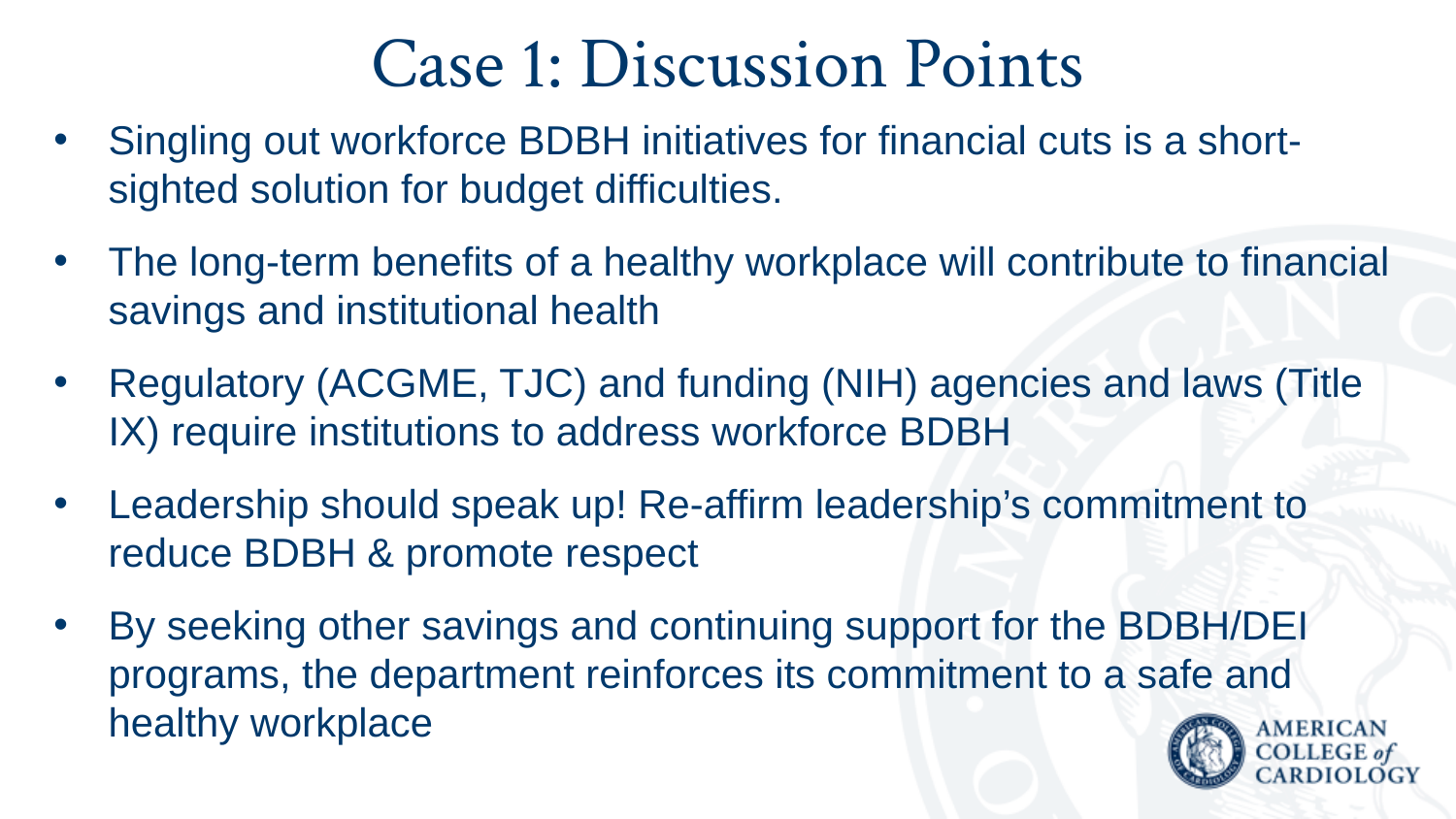

# Case 1: Discussion Points
Singling out workforce BDBH initiatives for financial cuts is a short-sighted solution for budget difficulties.
The long-term benefits of a healthy workplace will contribute to financial savings and institutional health
Regulatory (ACGME, TJC) and funding (NIH) agencies and laws (Title IX) require institutions to address workforce BDBH
Leadership should speak up! Re-affirm leadership’s commitment to reduce BDBH & promote respect
By seeking other savings and continuing support for the BDBH/DEI programs, the department reinforces its commitment to a safe and healthy workplace